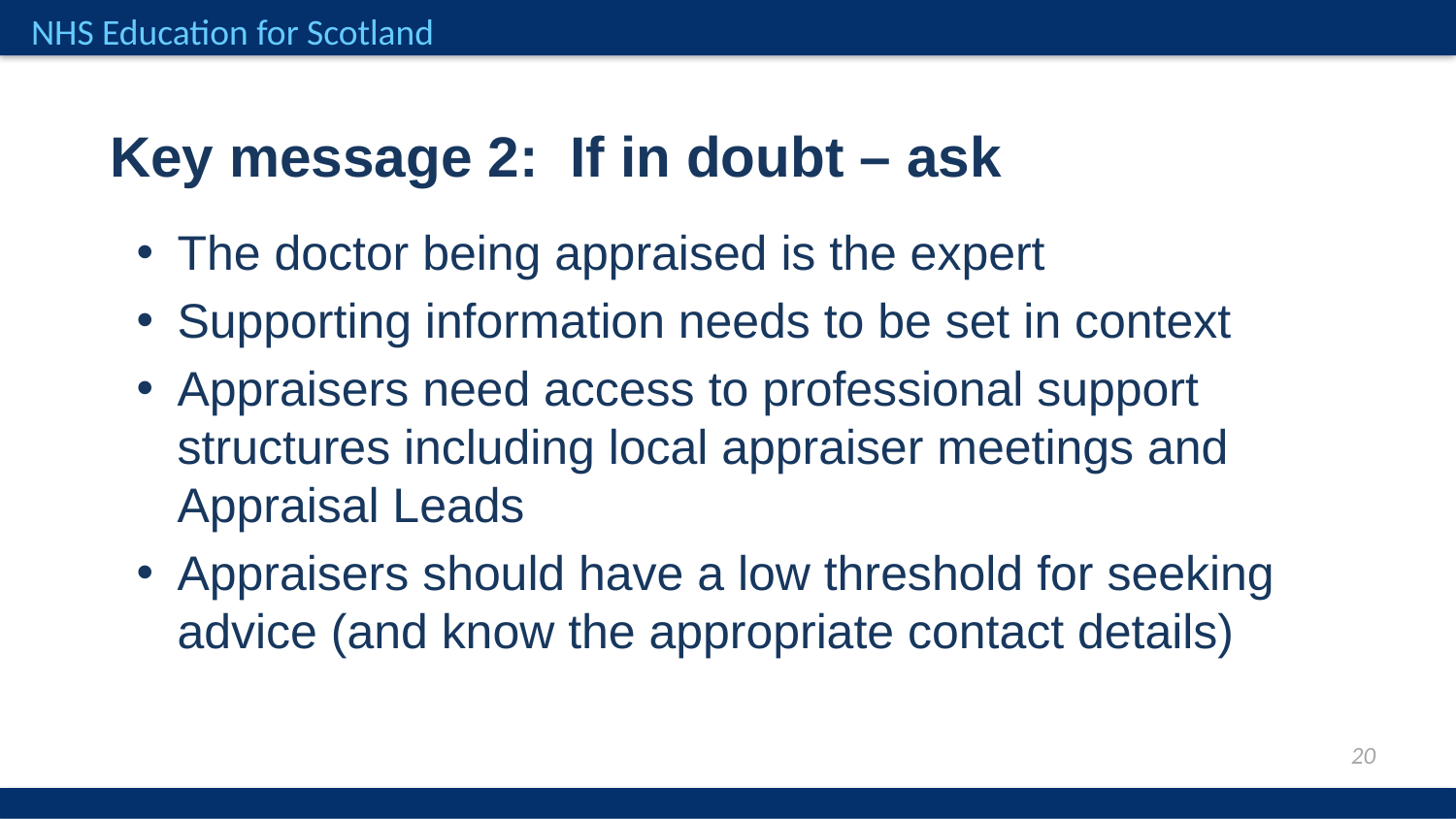

Key message 2:  If in doubt – ask

The doctor being appraised is the expert
Supporting information needs to be set in context
Appraisers need access to professional support structures including local appraiser meetings and Appraisal Leads
Appraisers should have a low threshold for seeking advice (and know the appropriate contact details)